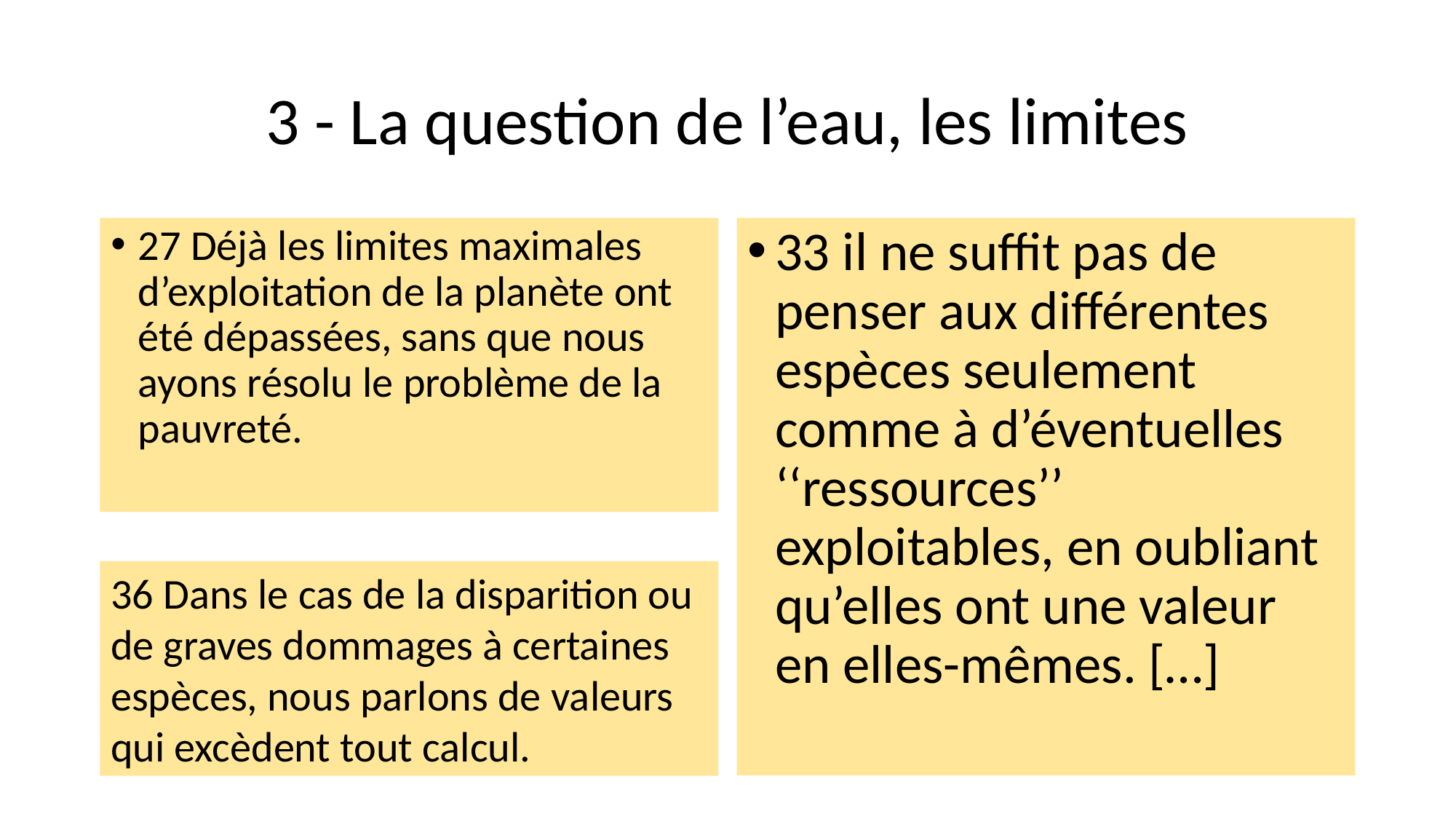

# 3 - La question de l’eau, les limites
27 Déjà les limites maximales d’exploitation de la planète ont été dé­passées, sans que nous ayons résolu le problème de la pauvreté.
33 il ne suffit pas de penser aux diffé­rentes espèces seulement comme à d’éventuelles ‘‘ressources’’ exploitables, en oubliant qu’elles ont une valeur en elles-mêmes. […]

36 Dans le cas de la disparition ou de graves dommages à certaines espèces, nous parlons de va­leurs qui excèdent tout calcul.